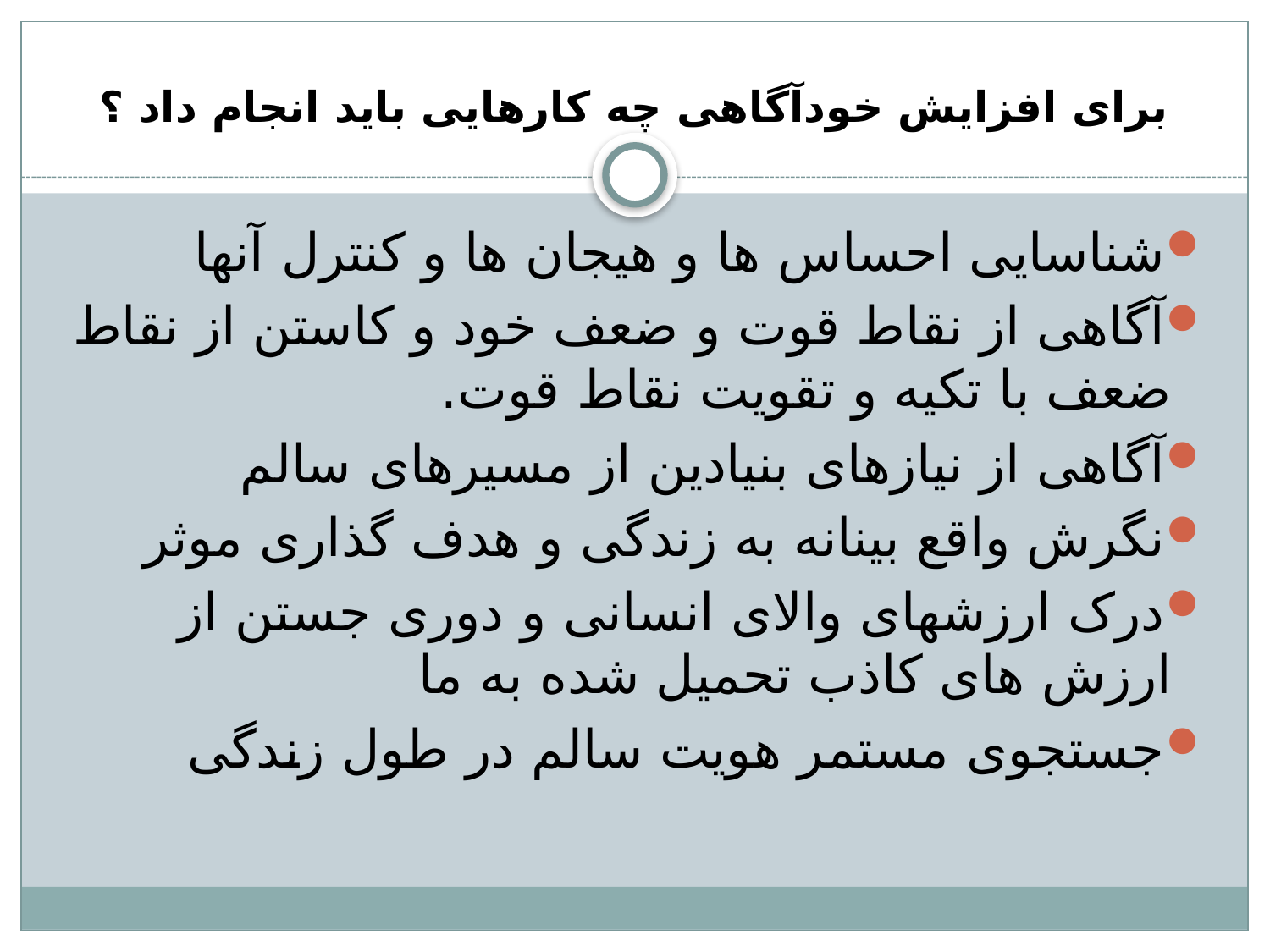

# برای افزایش خودآگاهی چه کارهایی باید انجام داد ؟
شناسایی احساس ها و هیجان ها و کنترل آنها
آگاهی از نقاط قوت و ضعف خود و کاستن از نقاط ضعف با تکیه و تقویت نقاط قوت.
آگاهی از نیازهای بنیادین از مسیرهای سالم
نگرش واقع بینانه به زندگی و هدف گذاری موثر
درک ارزشهای والای انسانی و دوری جستن از ارزش های کاذب تحمیل شده به ما
جستجوی مستمر هویت سالم در طول زندگی